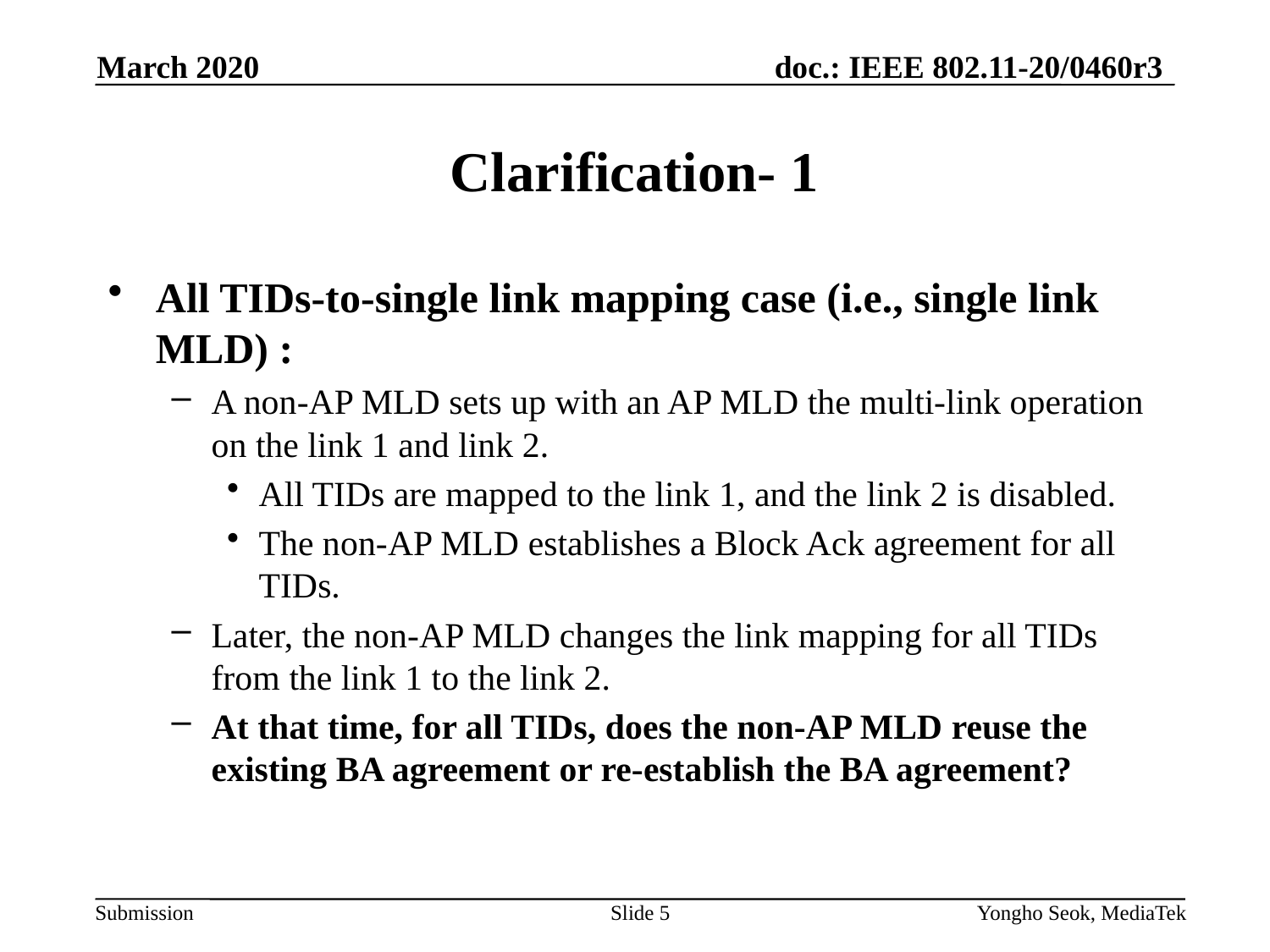

March 2020
# Clarification- 1
All TIDs-to-single link mapping case (i.e., single link MLD) :
A non-AP MLD sets up with an AP MLD the multi-link operation on the link 1 and link 2.
All TIDs are mapped to the link 1, and the link 2 is disabled.
The non-AP MLD establishes a Block Ack agreement for all TIDs.
Later, the non-AP MLD changes the link mapping for all TIDs from the link 1 to the link 2.
At that time, for all TIDs, does the non-AP MLD reuse the existing BA agreement or re-establish the BA agreement?
Slide 5
Yongho Seok, MediaTek